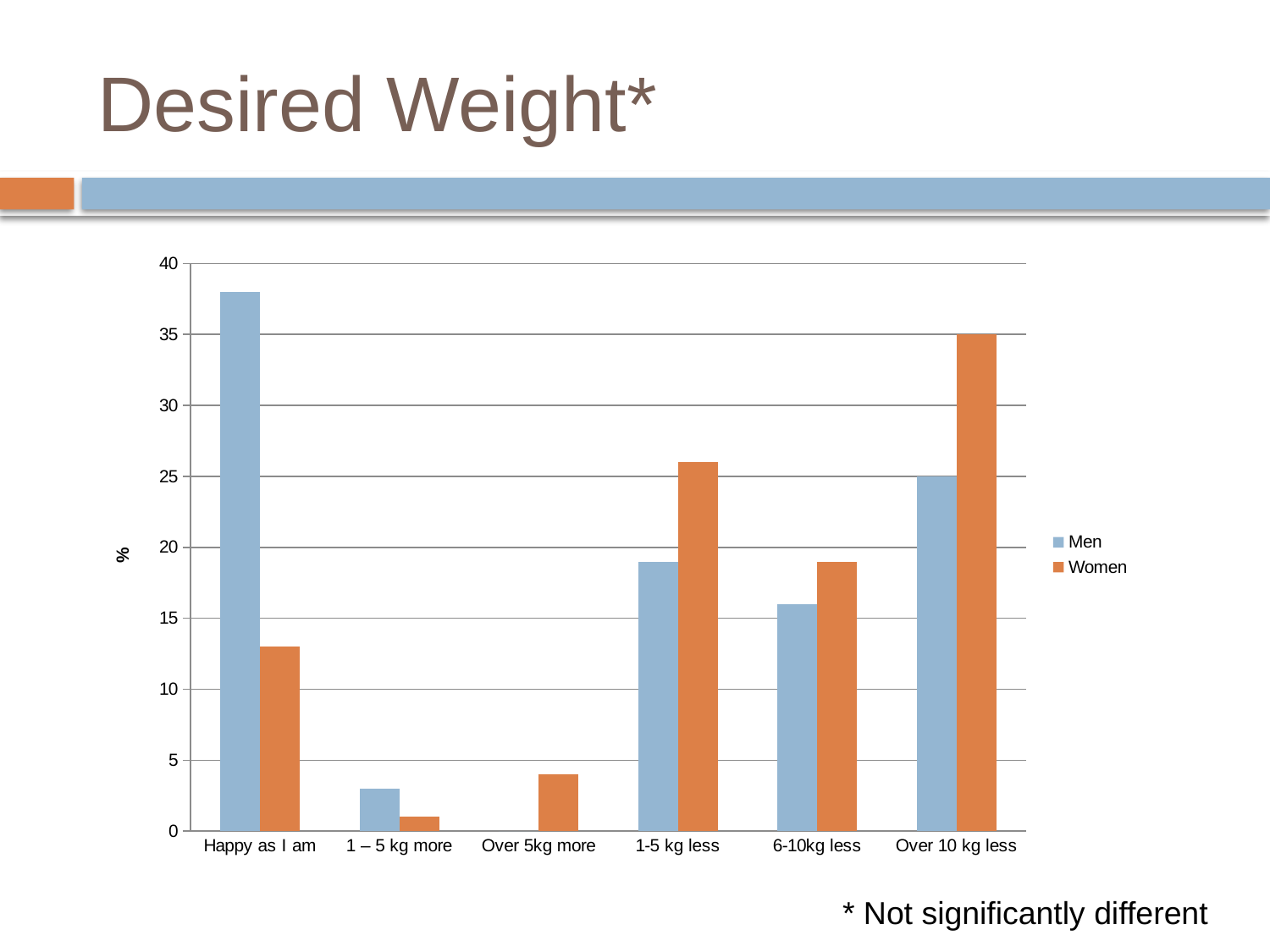

# Desired Weight*

### Chart

| Category | Men  | Women |
|---|---|---|
| Happy as I am | 38.0 | 13.0 |
| 1 – 5 kg more | 3.0 | 1.0 |
| Over 5kg more | 0.0 | 4.0 |
| 1-5 kg less | 19.0 | 26.0 |
| 6-10kg less | 16.0 | 19.0 |
| Over 10 kg less | 25.0 | 35.0 |
* Not significantly different